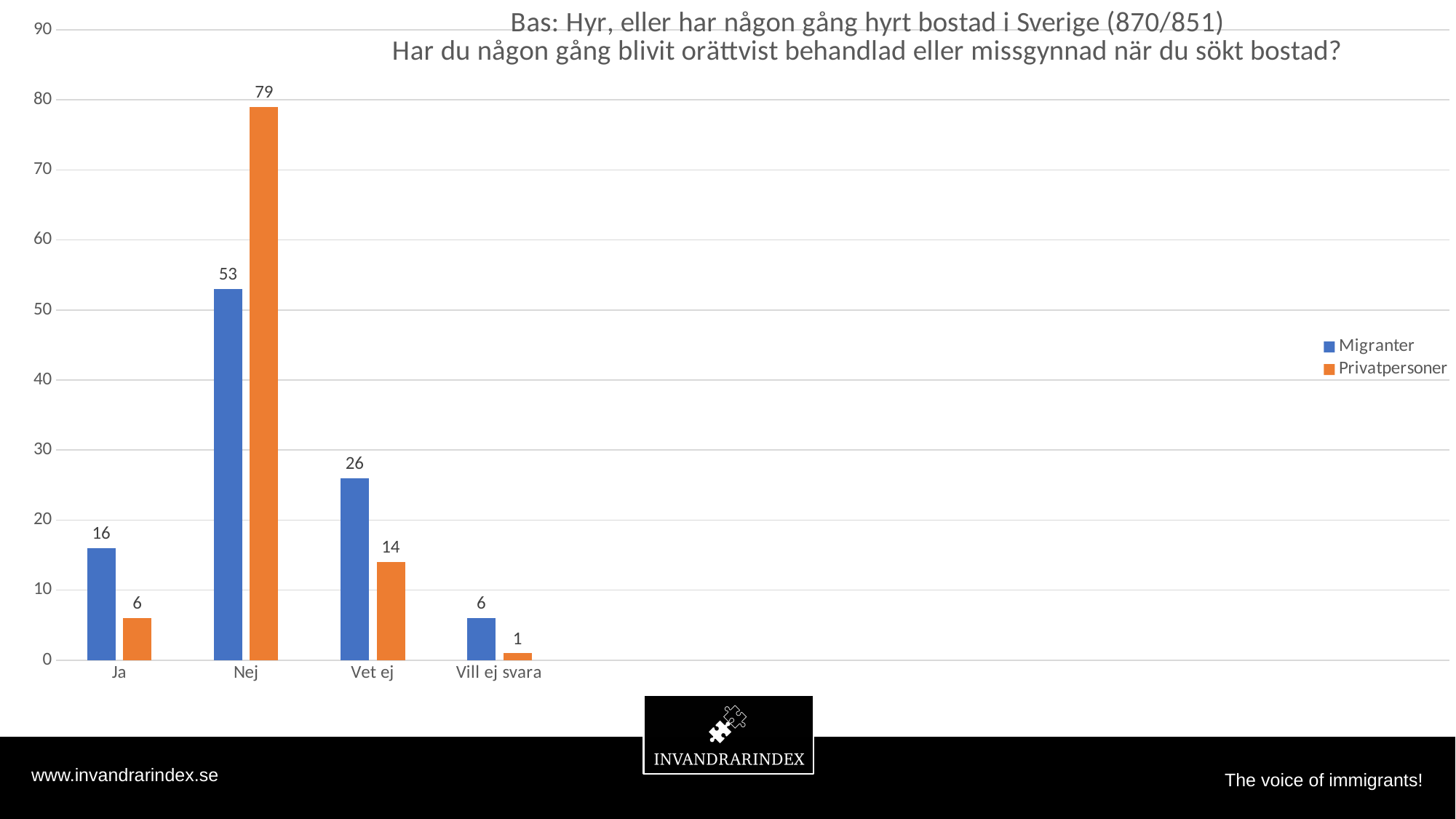

### Chart: Bas: Hyr, eller har någon gång hyrt bostad i Sverige (870/851)
Har du någon gång blivit orättvist behandlad eller missgynnad när du sökt bostad?

| Category | Migranter | Privatpersoner |
|---|---|---|
| Ja | 16.0 | 6.0 |
| Nej | 53.0 | 79.0 |
| Vet ej | 26.0 | 14.0 |
| Vill ej svara | 6.0 | 1.0 |